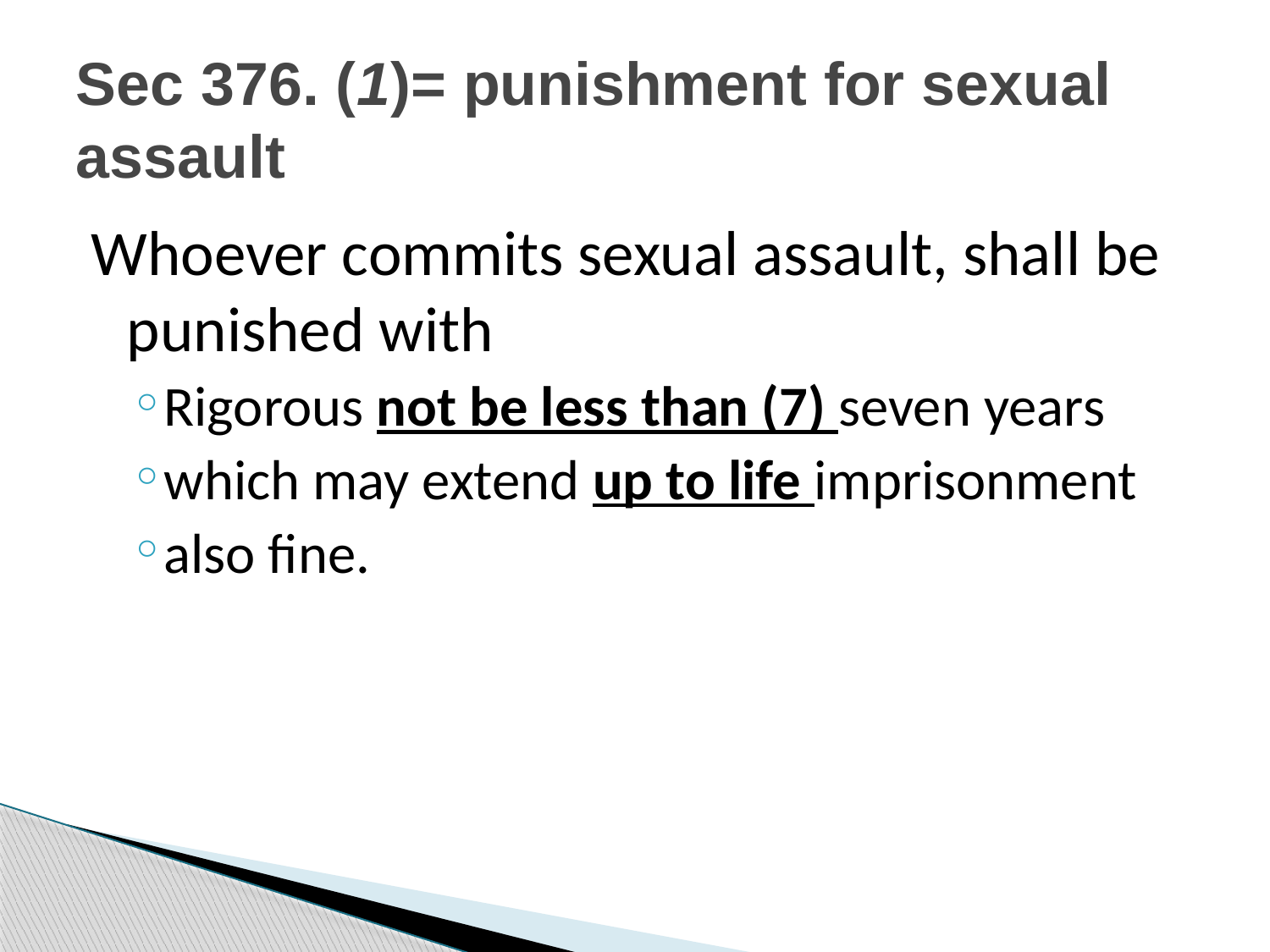

# Sec 376. (1)= punishment for sexual assault
Whoever commits sexual assault, shall be punished with
Rigorous not be less than (7) seven years
which may extend up to life imprisonment
also fine.